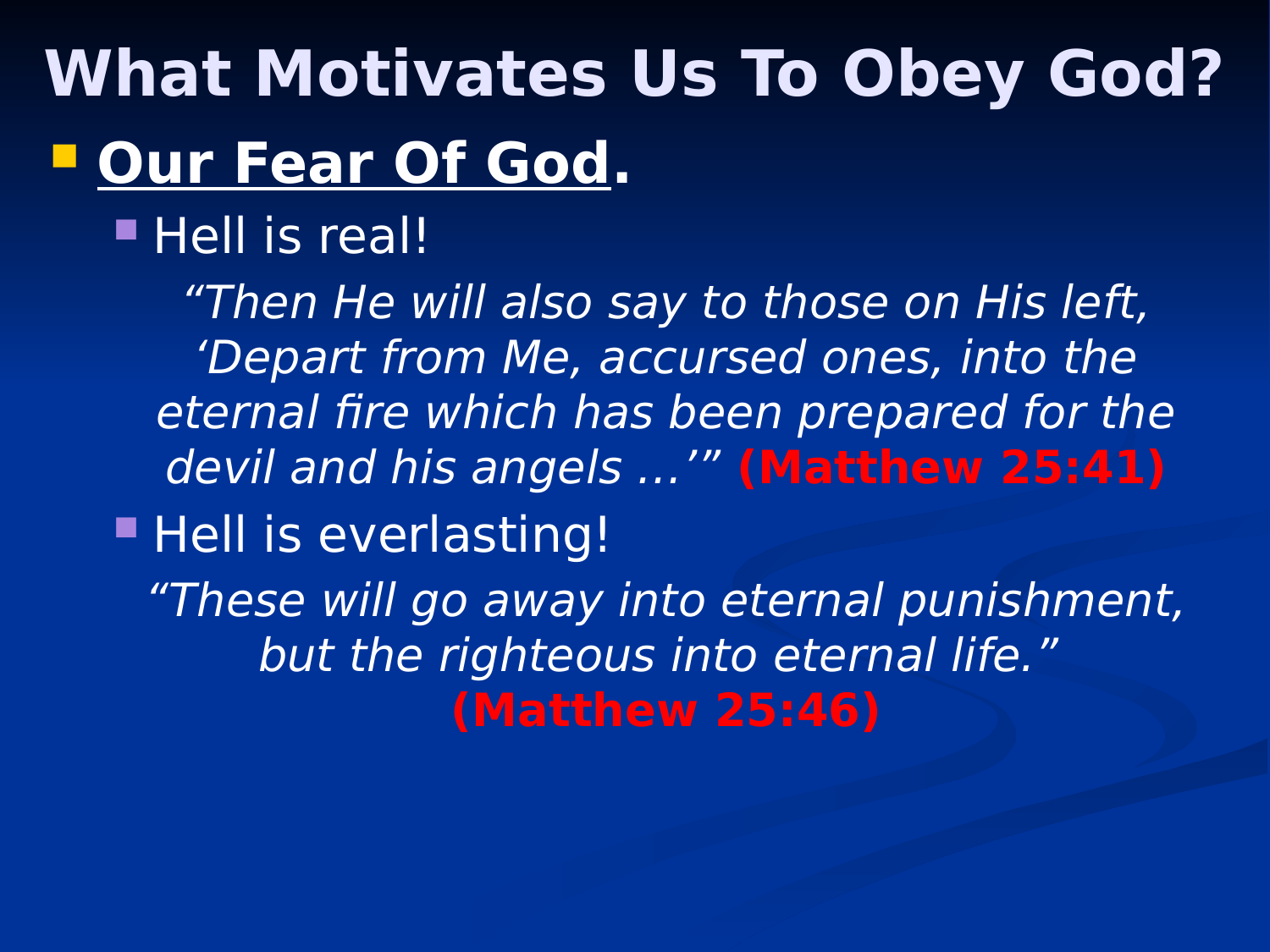

# What Motivates Us To Obey God?
Our Fear Of God.
Hell is real!
“Then He will also say to those on His left, ‘Depart from Me, accursed ones, into the eternal fire which has been prepared for the devil and his angels …’” (Matthew 25:41)
Hell is everlasting!
“These will go away into eternal punishment, but the righteous into eternal life.”
(Matthew 25:46)